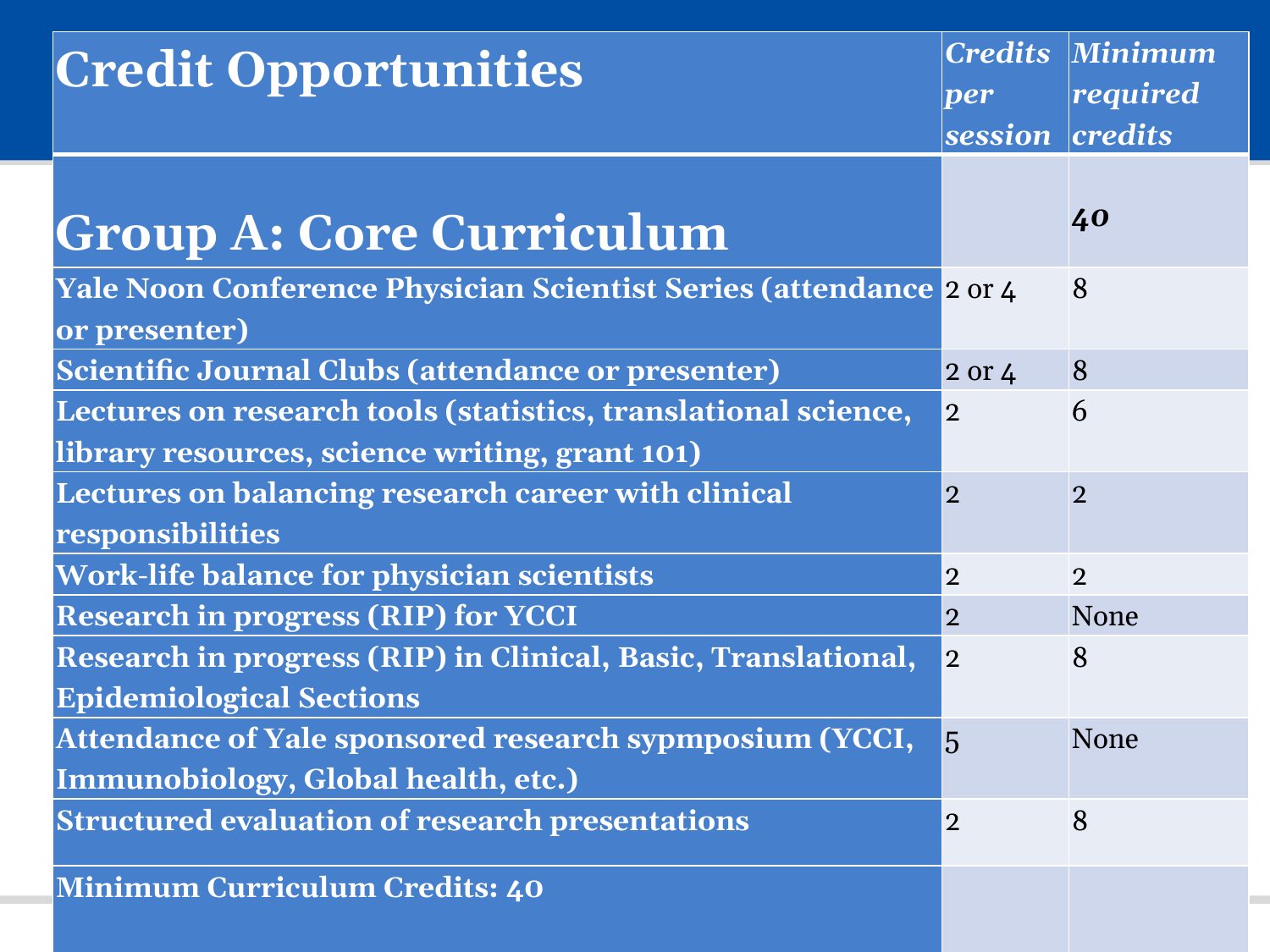

| Credit Opportunities | Credits per session | Minimum required credits |
| --- | --- | --- |
| Group A: Core Curriculum |  | 40 |
| Yale Noon Conference Physician Scientist Series (attendance or presenter) | 2 or 4 | 8 |
| Scientific Journal Clubs (attendance or presenter) | 2 or 4 | 8 |
| Lectures on research tools (statistics, translational science, library resources, science writing, grant 101) | 2 | 6 |
| Lectures on balancing research career with clinical responsibilities | 2 | 2 |
| Work-life balance for physician scientists | 2 | 2 |
| Research in progress (RIP) for YCCI | 2 | None |
| Research in progress (RIP) in Clinical, Basic, Translational, Epidemiological Sections | 2 | 8 |
| Attendance of Yale sponsored research sypmposium (YCCI, Immunobiology, Global health, etc.) | 5 | None |
| Structured evaluation of research presentations | 2 | 8 |
| Minimum Curriculum Credits: 40 |  |  |